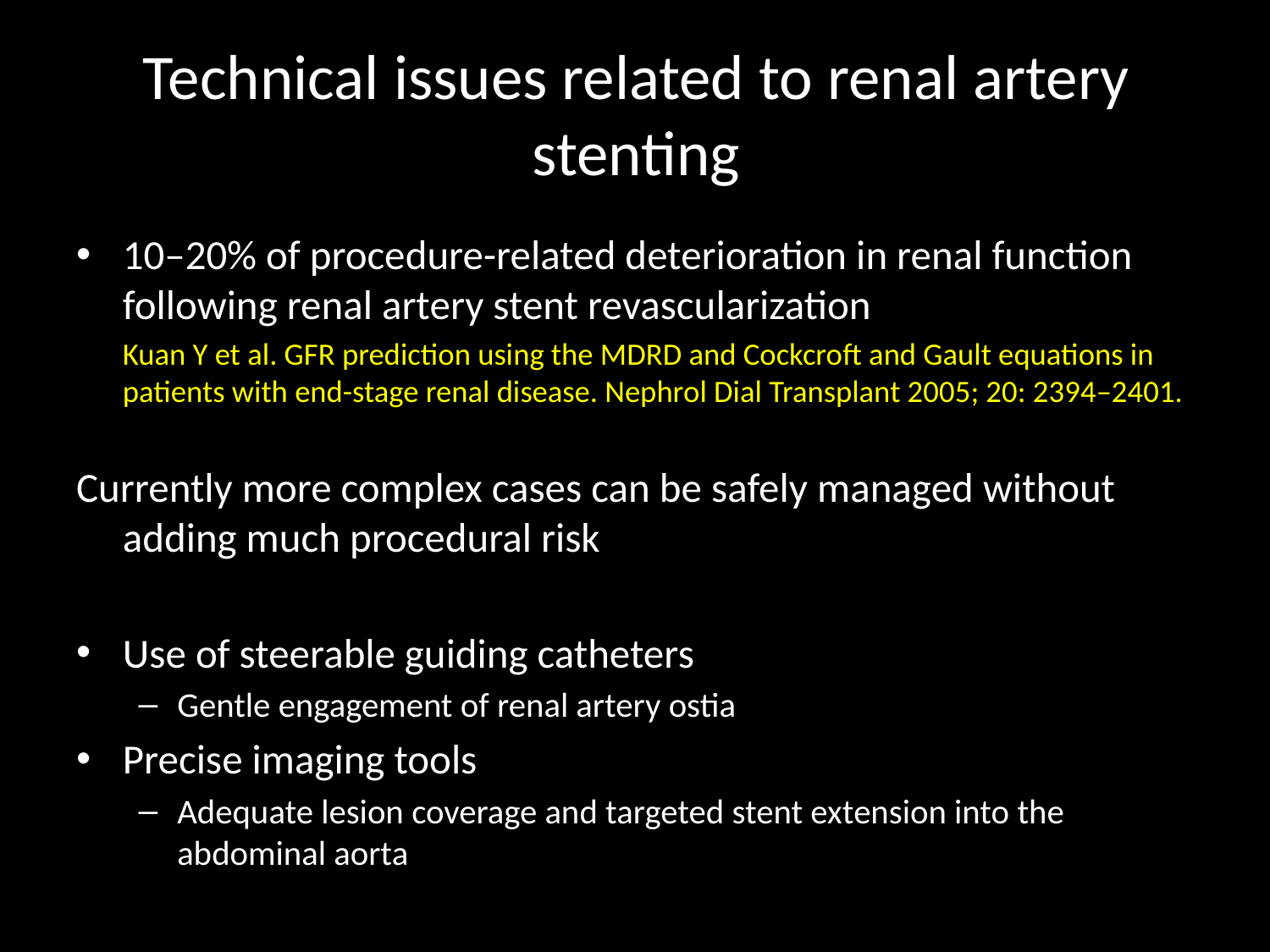

# Technical issues related to renal artery stenting
10–20% of procedure-related deterioration in renal function following renal artery stent revascularization
	Kuan Y et al. GFR prediction using the MDRD and Cockcroft and Gault equations in patients with end-stage renal disease. Nephrol Dial Transplant 2005; 20: 2394–2401.

Currently more complex cases can be safely managed without adding much procedural risk

Use of steerable guiding catheters
Gentle engagement of renal artery ostia
Precise imaging tools
Adequate lesion coverage and targeted stent extension into the abdominal aorta